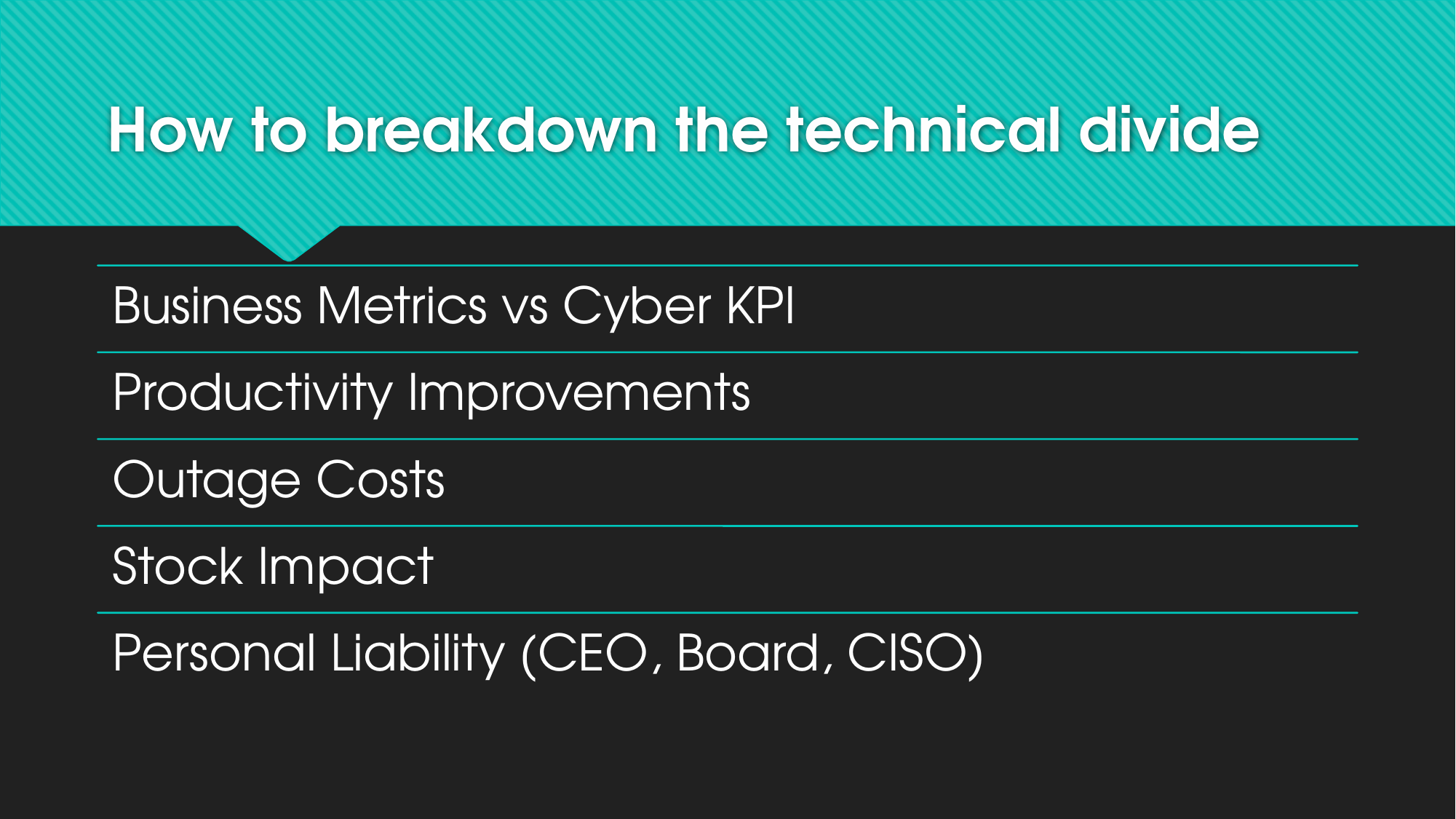

# How to breakdown the technical divide
Business Metrics vs Cyber KPI
Productivity Improvements
Outage Costs
Stock Impact
Personal Liability (CEO, Board, CISO)